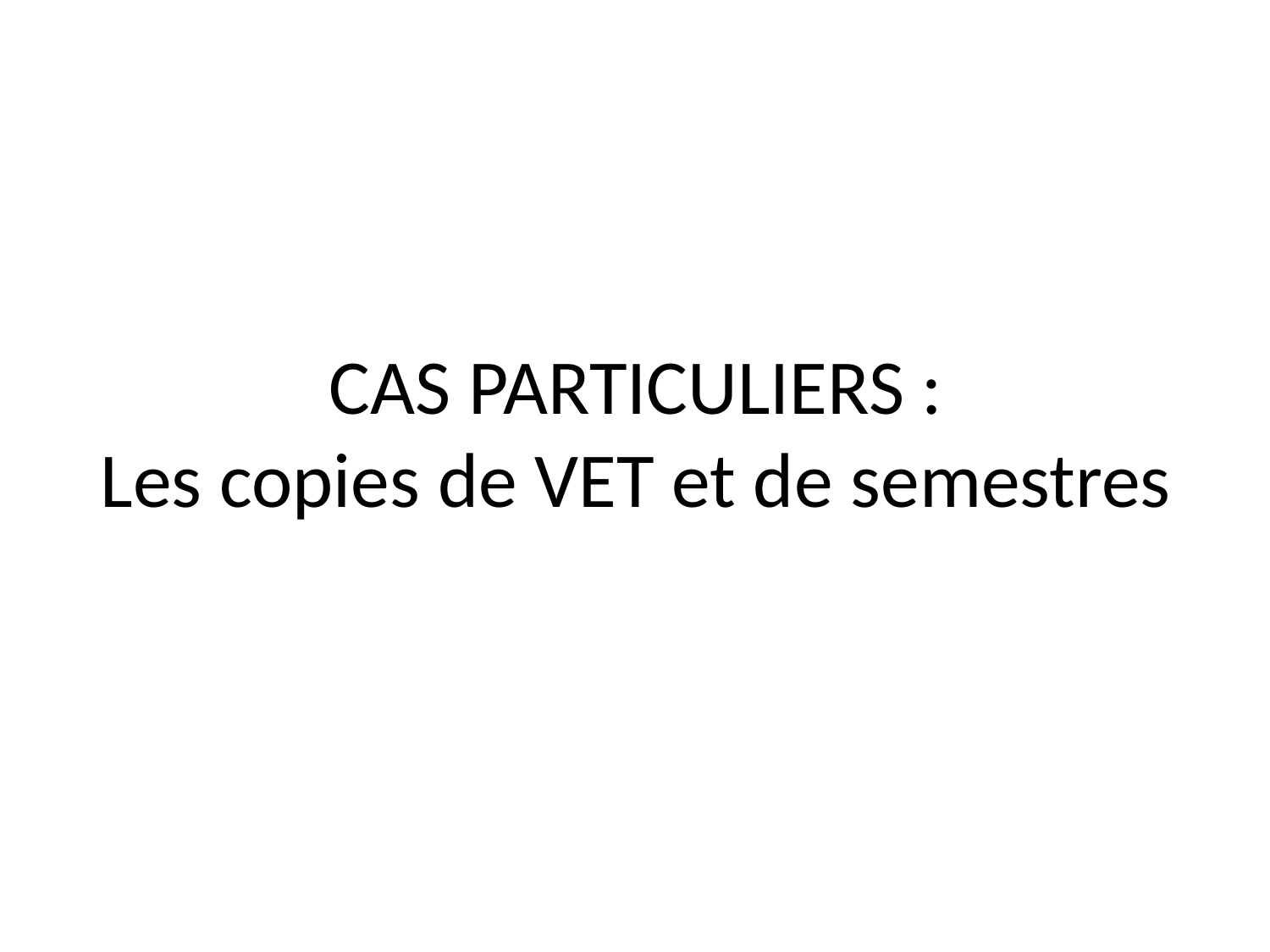

# CAS PARTICULIERS : Les copies de VET et de semestres